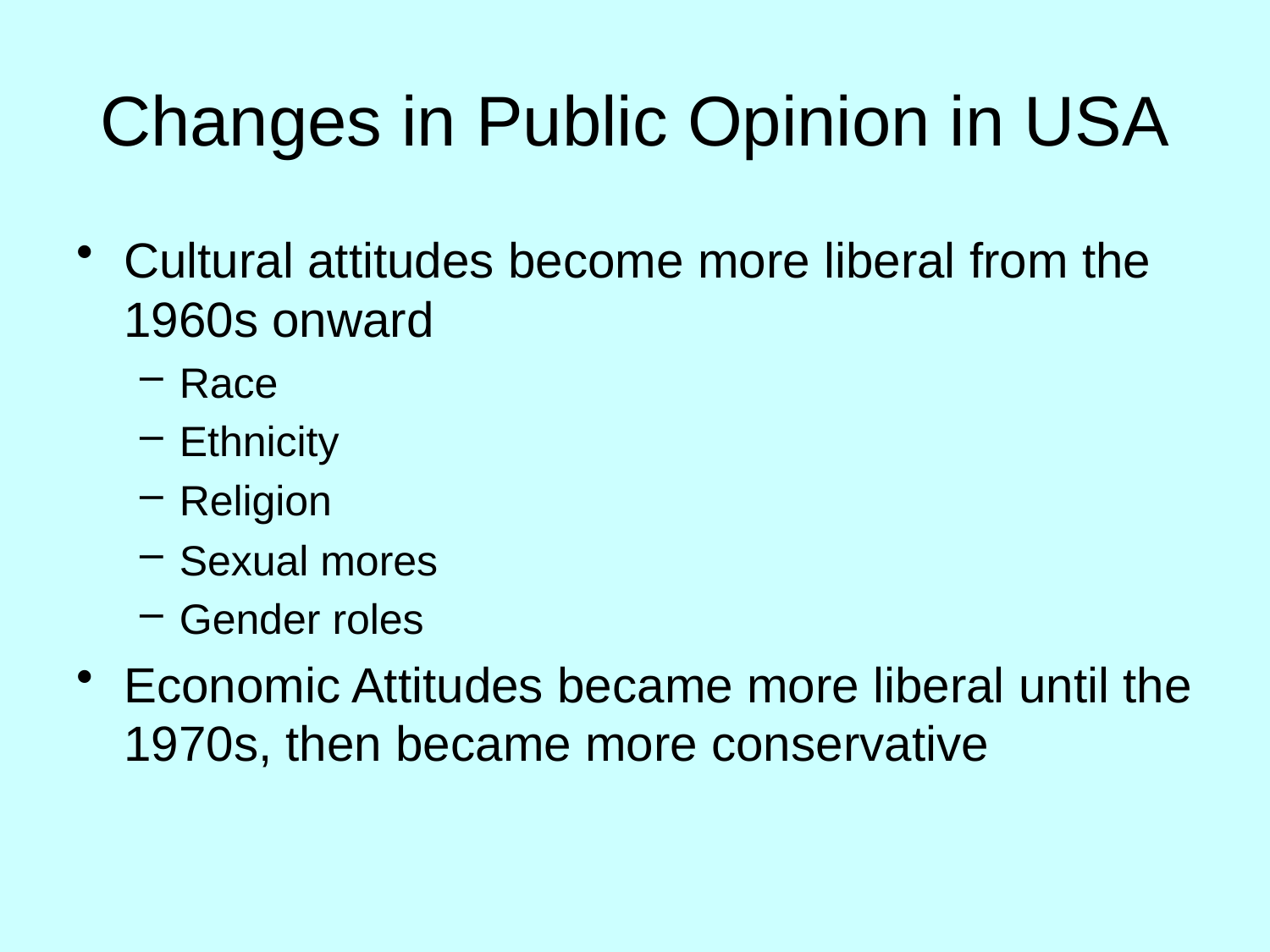

# Changes in Public Opinion in USA
Cultural attitudes become more liberal from the 1960s onward
Race
Ethnicity
Religion
Sexual mores
Gender roles
Economic Attitudes became more liberal until the 1970s, then became more conservative